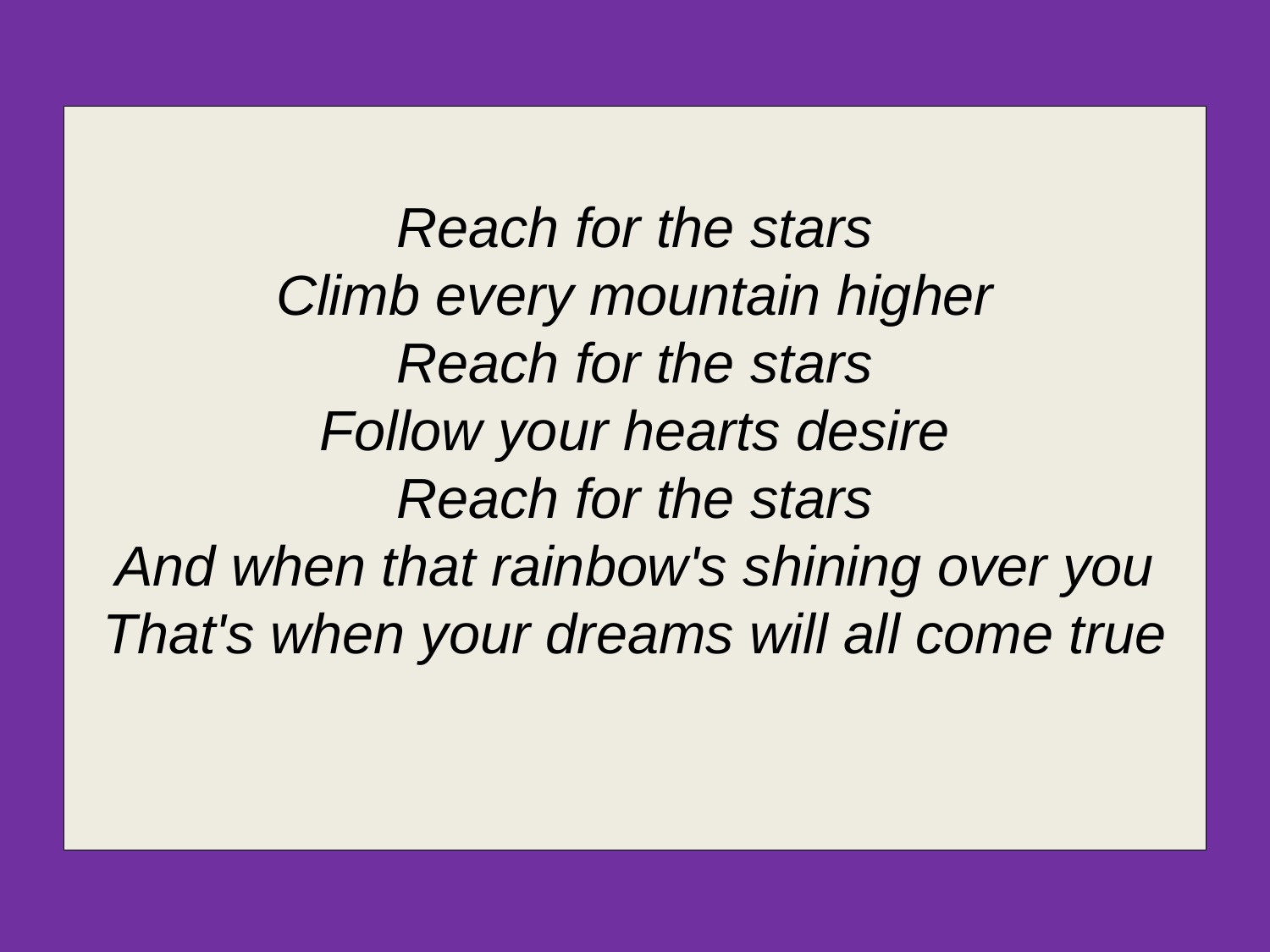

Reach for the stars
Climb every mountain higher
Reach for the stars
Follow your hearts desire
Reach for the stars
And when that rainbow's shining over you
That's when your dreams will all come true